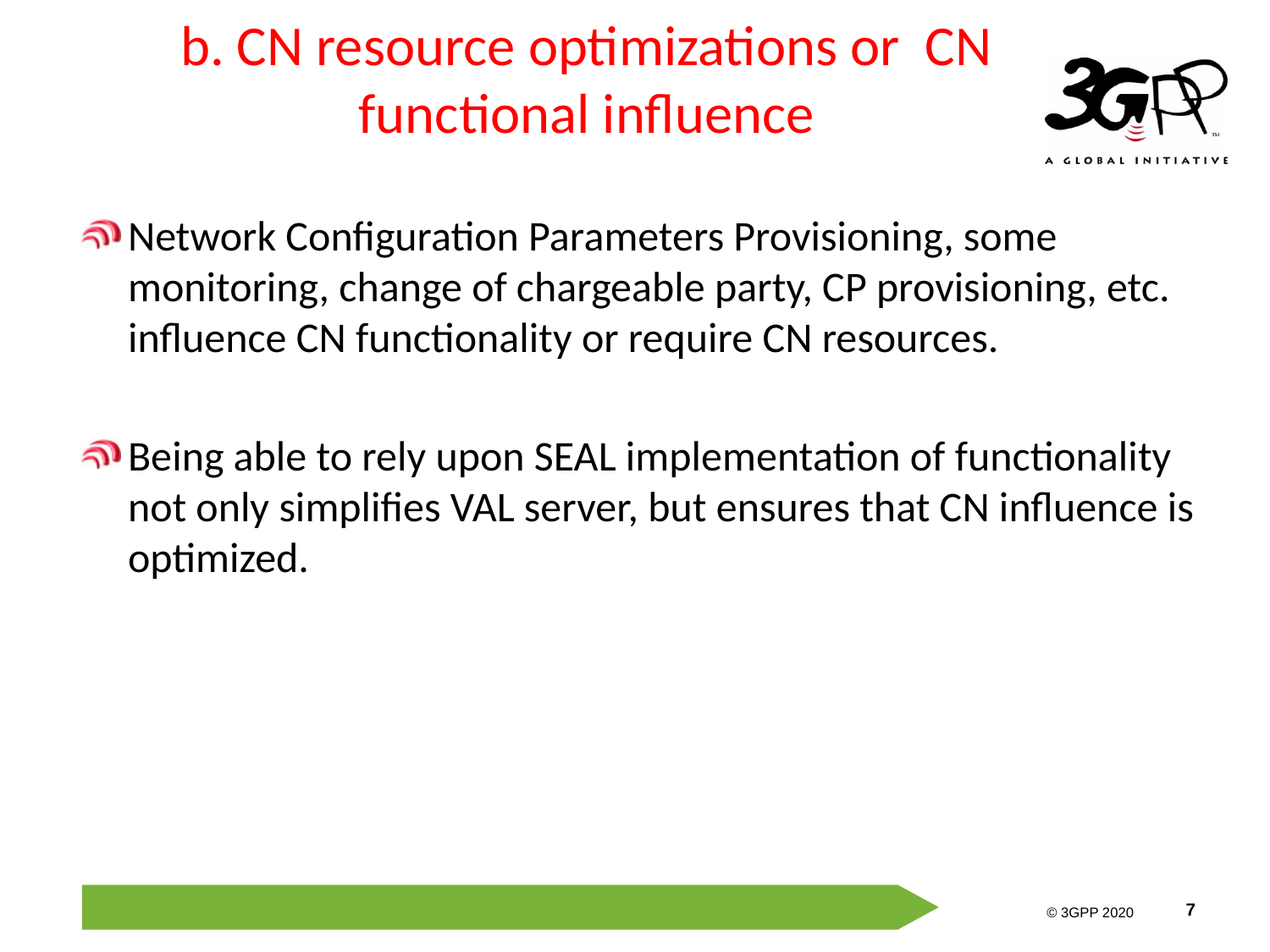

# b. CN resource optimizations or  CN functional influence
Network Configuration Parameters Provisioning, some monitoring, change of chargeable party, CP provisioning, etc. influence CN functionality or require CN resources.

Being able to rely upon SEAL implementation of functionality not only simplifies VAL server, but ensures that CN influence is optimized.